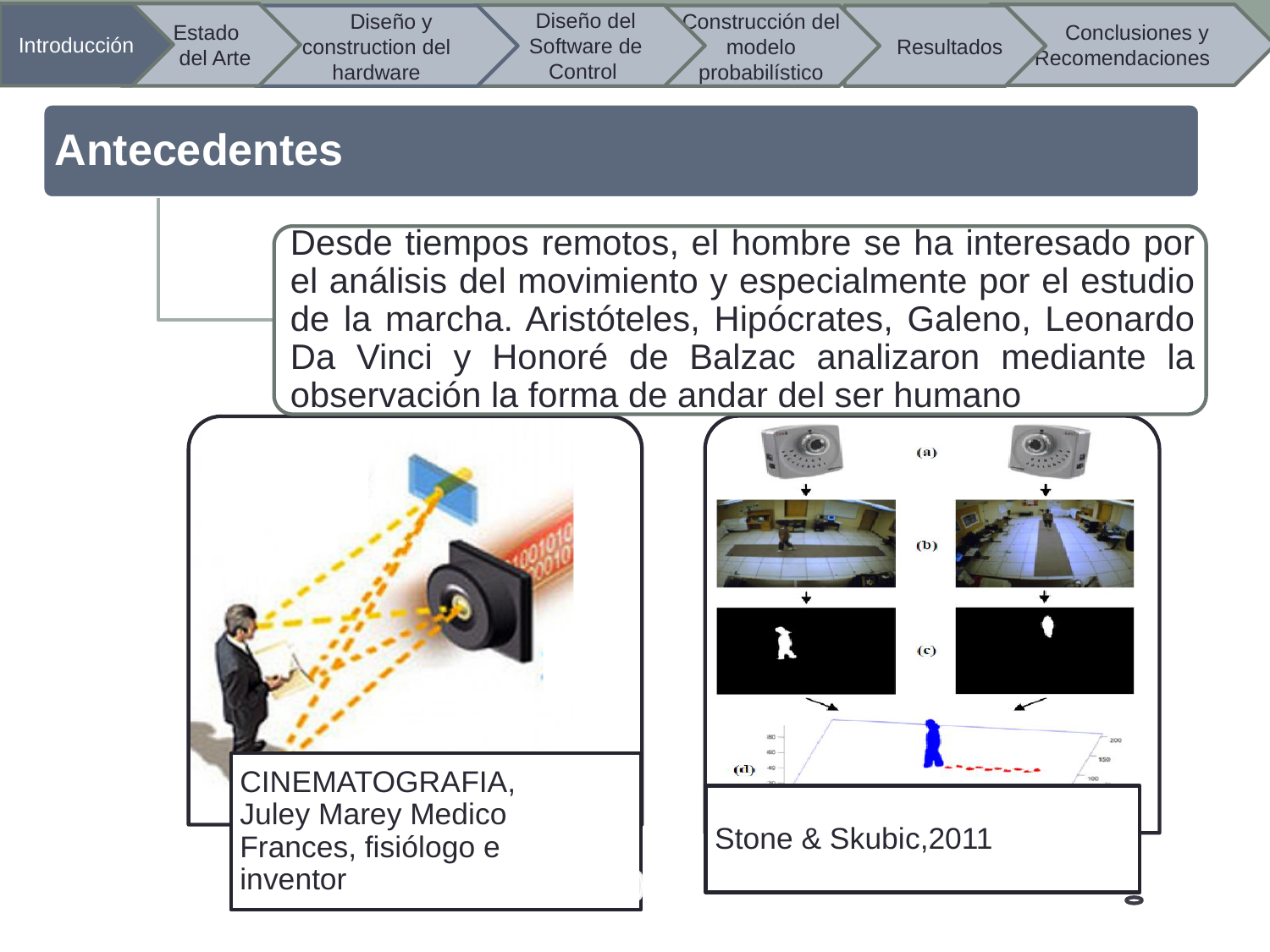

4
Introducción
    Estado
     del Arte
     Conclusiones y Recomendaciones
   Diseño del
  Software de
 Control
     Diseño y construction del hardware
Construcción del modelo probabilístico
     Resultados

Antecedentes
Desde tiempos remotos, el hombre se ha interesado por el análisis del movimiento y especialmente por el estudio de la marcha. Aristóteles, Hipócrates, Galeno, Leonardo Da Vinci y Honoré de Balzac analizaron mediante la observación la forma de andar del ser humano
CINEMATOGRAFIA, Juley Marey Medico Frances, fisiólogo e inventor
Stone & Skubic,2011